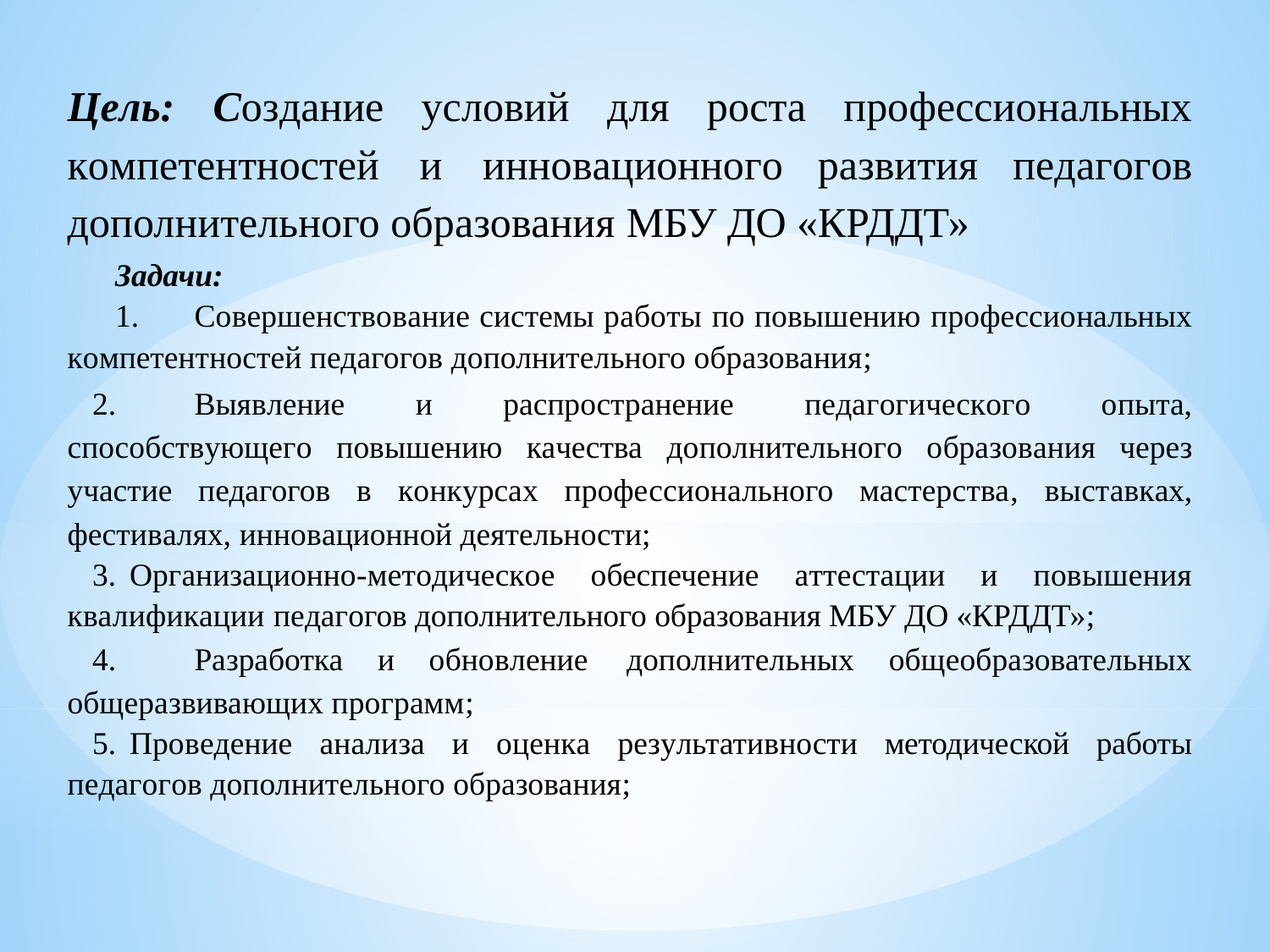

Цель: Создание условий для роста профессиональных компетентностей и инновационного развития педагогов дополнительного образования МБУ ДО «КРДДТ»
Задачи:
1.	Совершенствование системы работы по повышению профессиональных компетентностей педагогов дополнительного образования;
2.	Выявление и распространение педагогического опыта, способствующего повышению качества дополнительного образования через участие педагогов в конкурсах профессионального мастерства, выставках, фестивалях, инновационной деятельности;
3.	Организационно-методическое обеспечение аттестации и повышения квалификации педагогов дополнительного образования МБУ ДО «КРДДТ»;
4.	Разработка и обновление дополнительных общеобразовательных общеразвивающих программ;
5.	Проведение анализа и оценка результативности методической работы педагогов дополнительного образования;